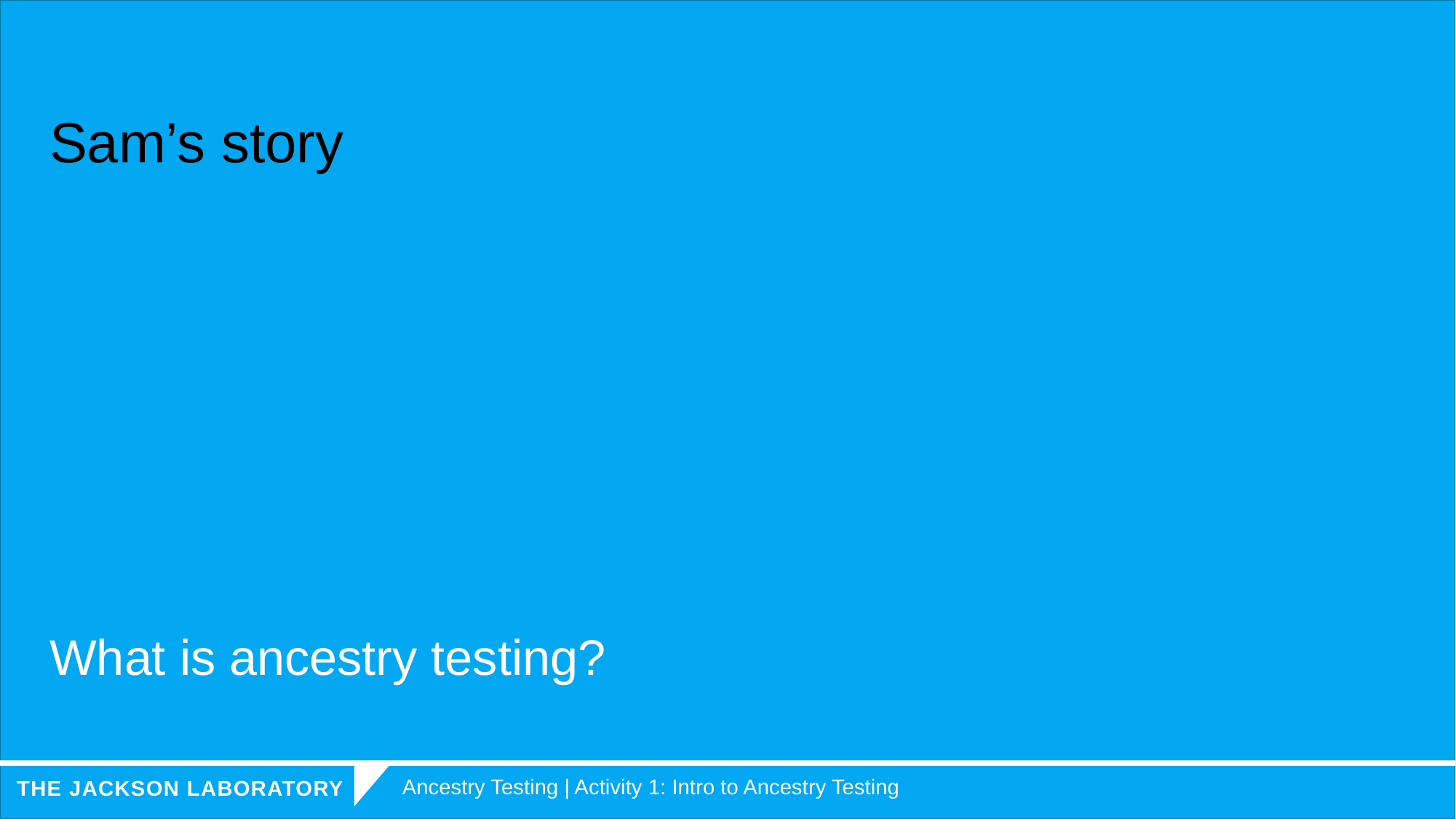

Sam’s story
What is ancestry testing?
Ancestry Testing | Activity 1: Intro to Ancestry Testing